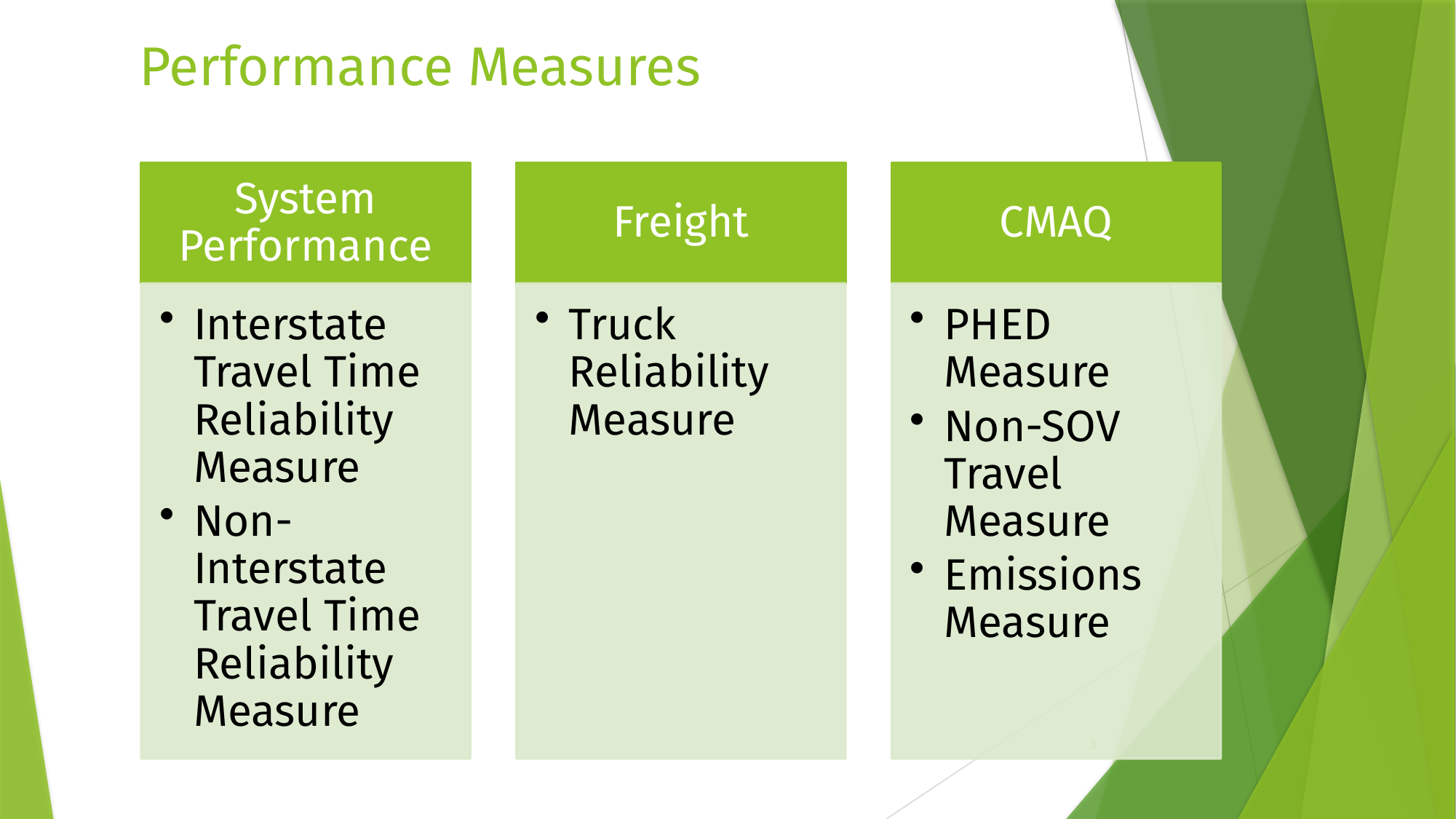

Performance Measures
System Performance
Interstate Travel Time Reliability Measure
Non-Interstate Travel Time Reliability Measure
Freight
Truck Reliability Measure
CMAQ
PHED Measure
Non-SOV Travel Measure
Emissions Measure
3